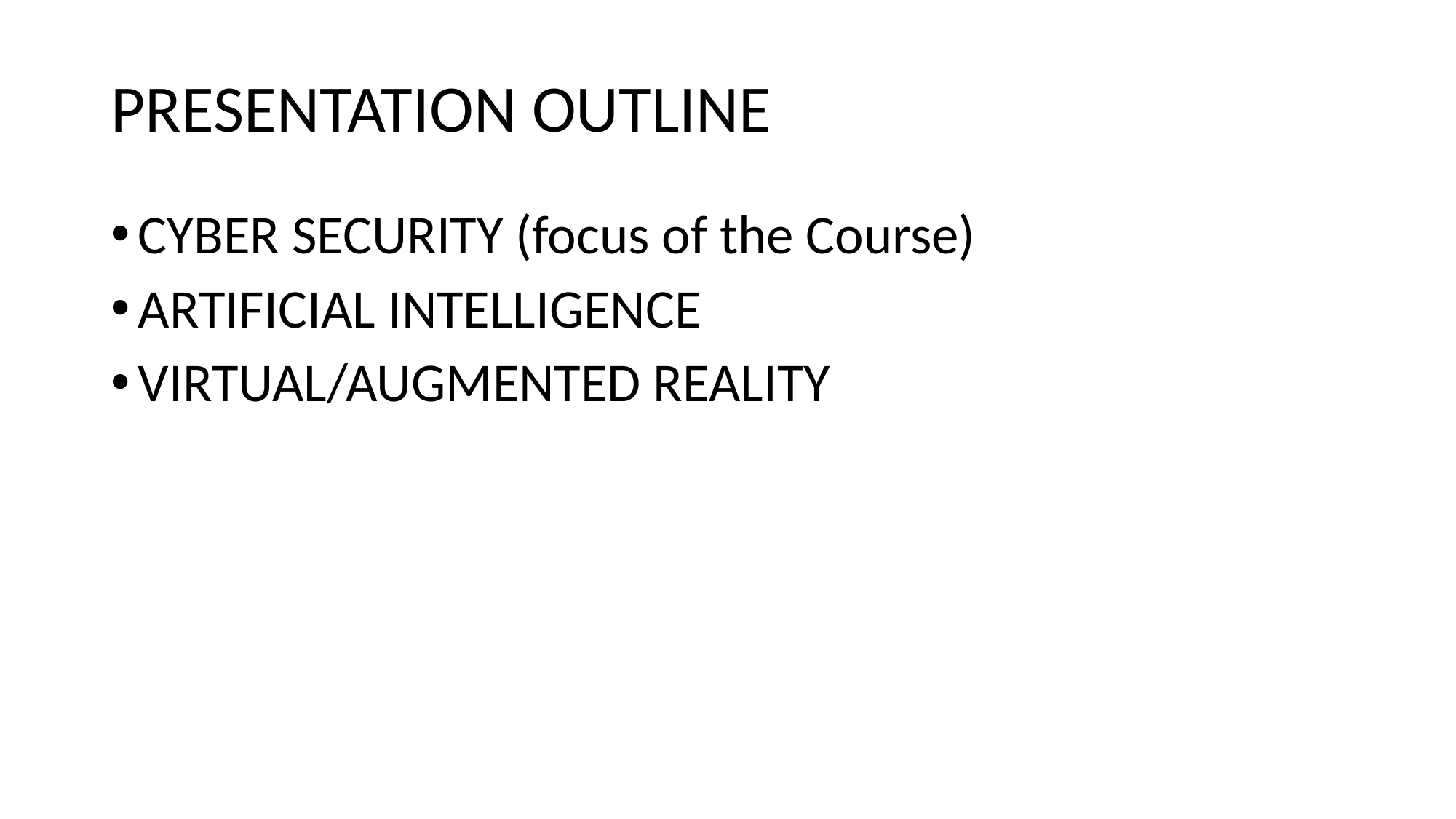

# PRESENTATION OUTLINE
CYBER SECURITY (focus of the Course)
ARTIFICIAL INTELLIGENCE
VIRTUAL/AUGMENTED REALITY